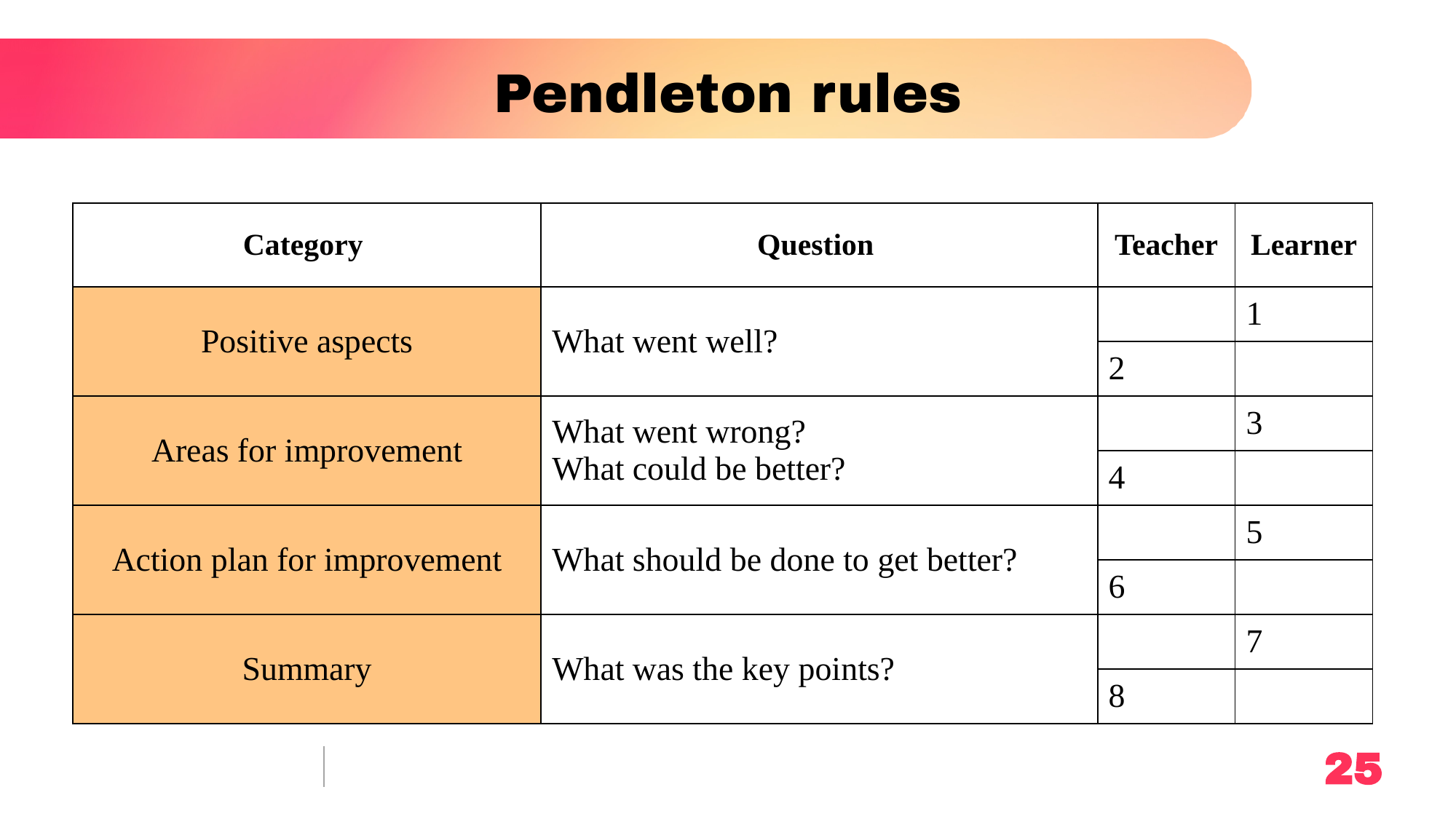

# Pendleton rules
| Category | Question | Teacher | Learner |
| --- | --- | --- | --- |
| Positive aspects | What went well? |  | 1 |
|  |  | 2 |  |
| Areas for improvement | What went wrong? What could be better? |  | 3 |
|  |  | 4 |  |
| Action plan for improvement | What should be done to get better? |  | 5 |
|  |  | 6 |  |
| Summary | What was the key points? |  | 7 |
|  |  | 8 |  |
25